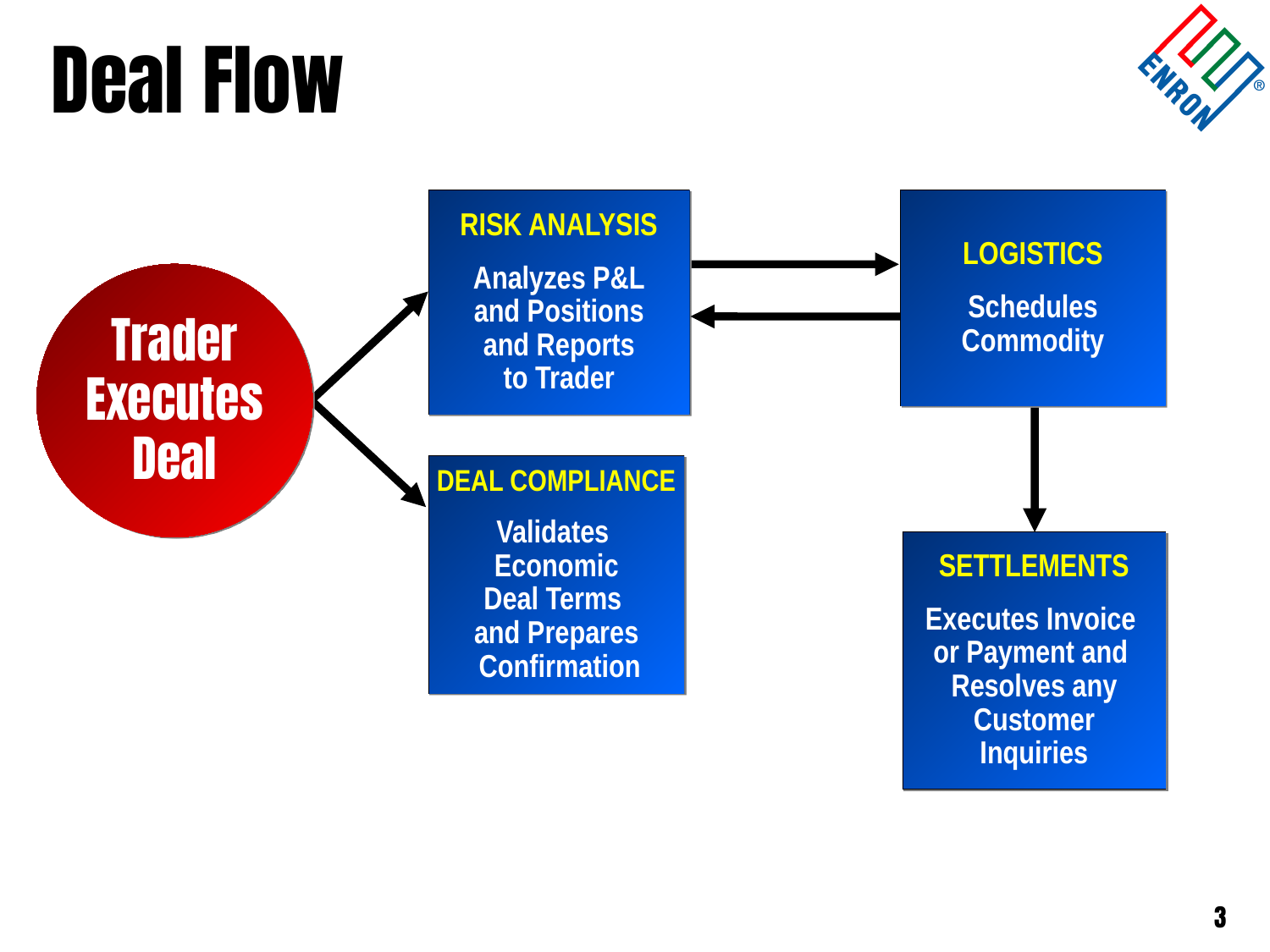

# Deal Flow
RISK ANALYSIS
Analyzes P&L
and Positions
and Reports
to Trader
LOGISTICS
Schedules
Commodity

Trader
Executes
Deal

DEAL COMPLIANCE
Validates
Economic
Deal Terms
and Prepares
 Confirmation
SETTLEMENTS
Executes Invoice
or Payment and
Resolves any
Customer
Inquiries